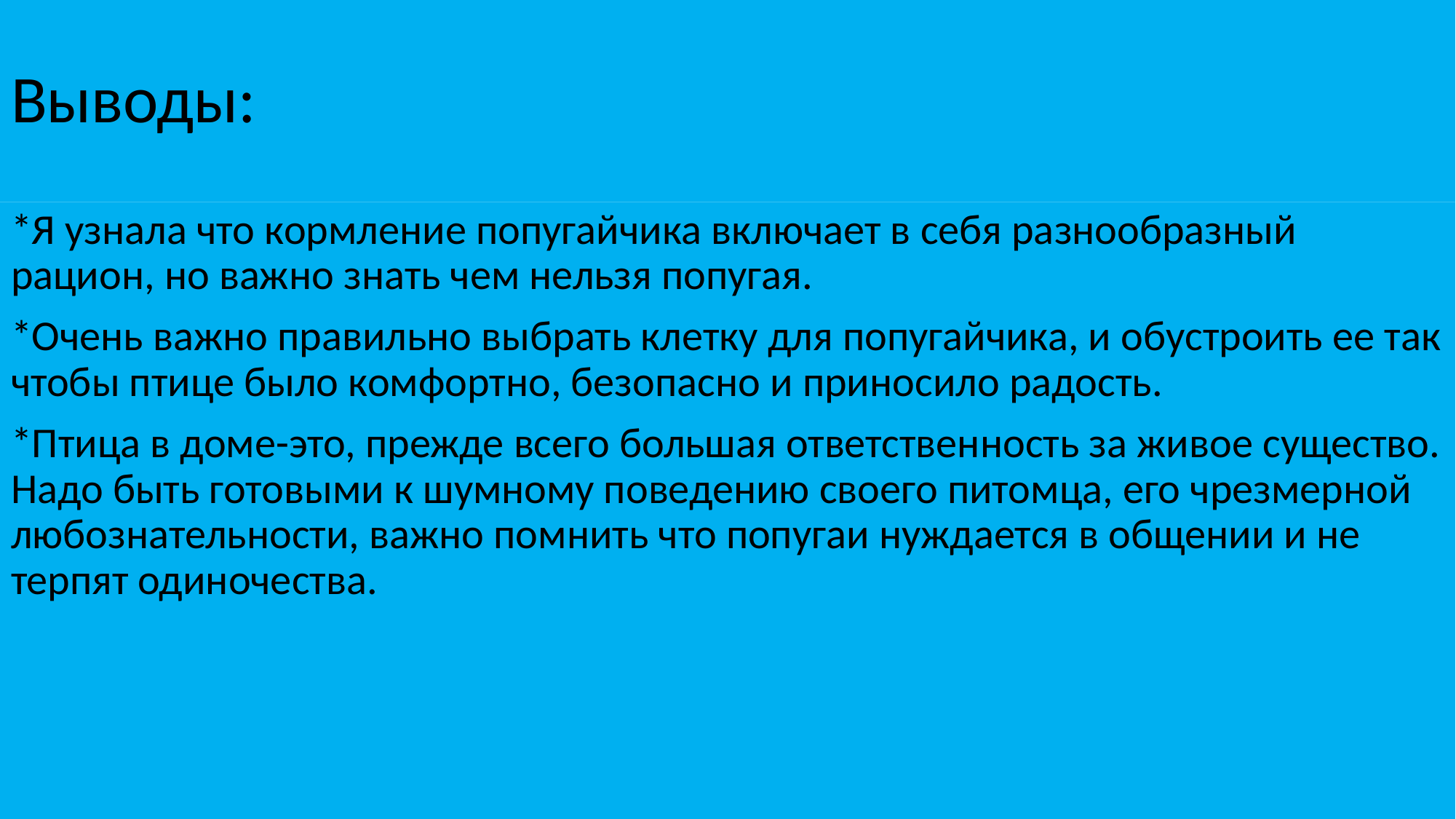

# Выводы:
*Я узнала что кормление попугайчика включает в себя разнообразный рацион, но важно знать чем нельзя попугая.
*Очень важно правильно выбрать клетку для попугайчика, и обустроить ее так чтобы птице было комфортно, безопасно и приносило радость.
*Птица в доме-это, прежде всего большая ответственность за живое существо. Надо быть готовыми к шумному поведению своего питомца, его чрезмерной любознательности, важно помнить что попугаи нуждается в общении и не терпят одиночества.